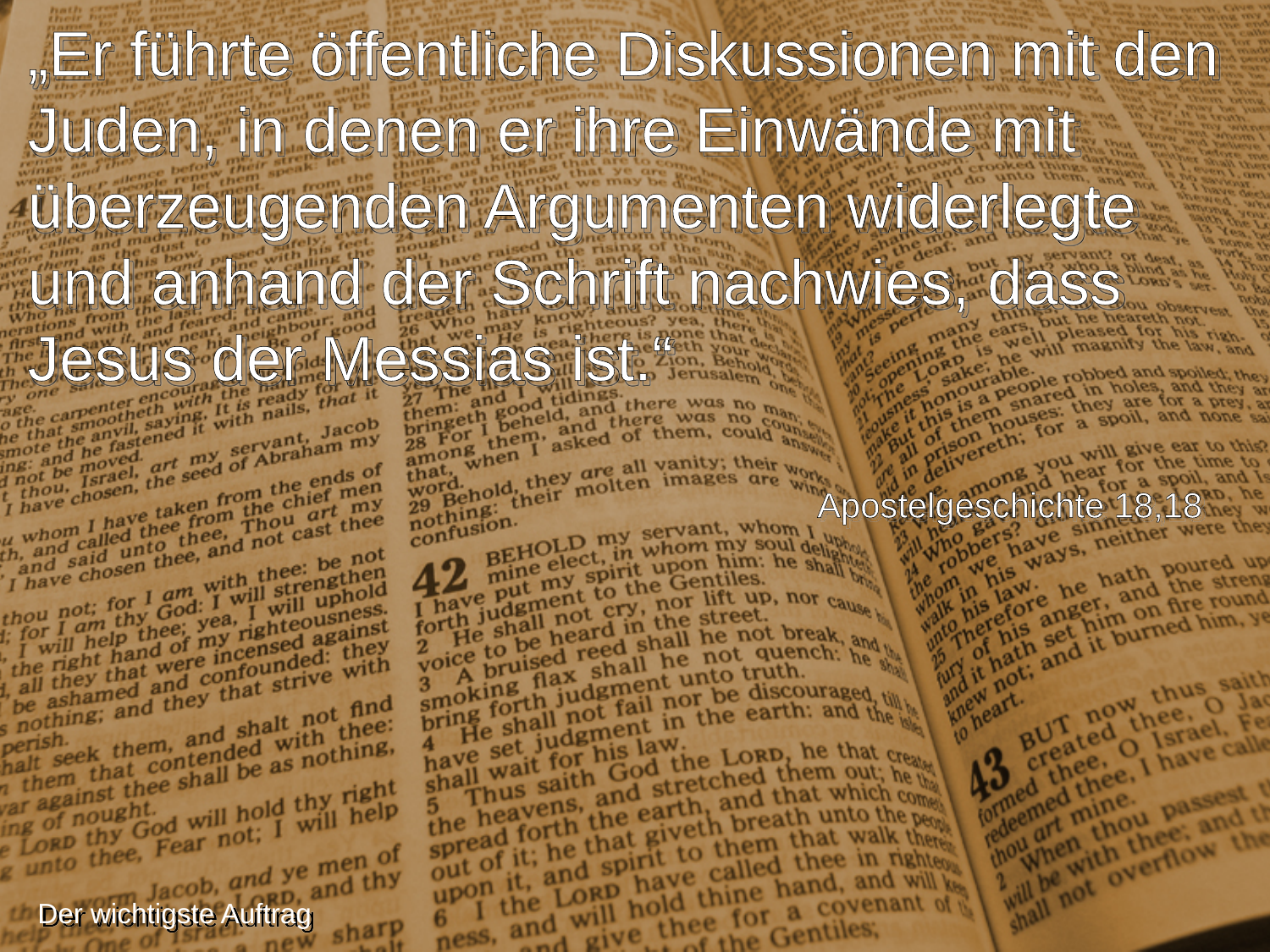

„Er führte öffentliche Diskussionen mit den Juden, in denen er ihre Einwände mit überzeugenden Argumenten widerlegte und anhand der Schrift nachwies, dass Jesus der Messias ist.“
Apostelgeschichte 18,18
Der wichtigste Auftrag